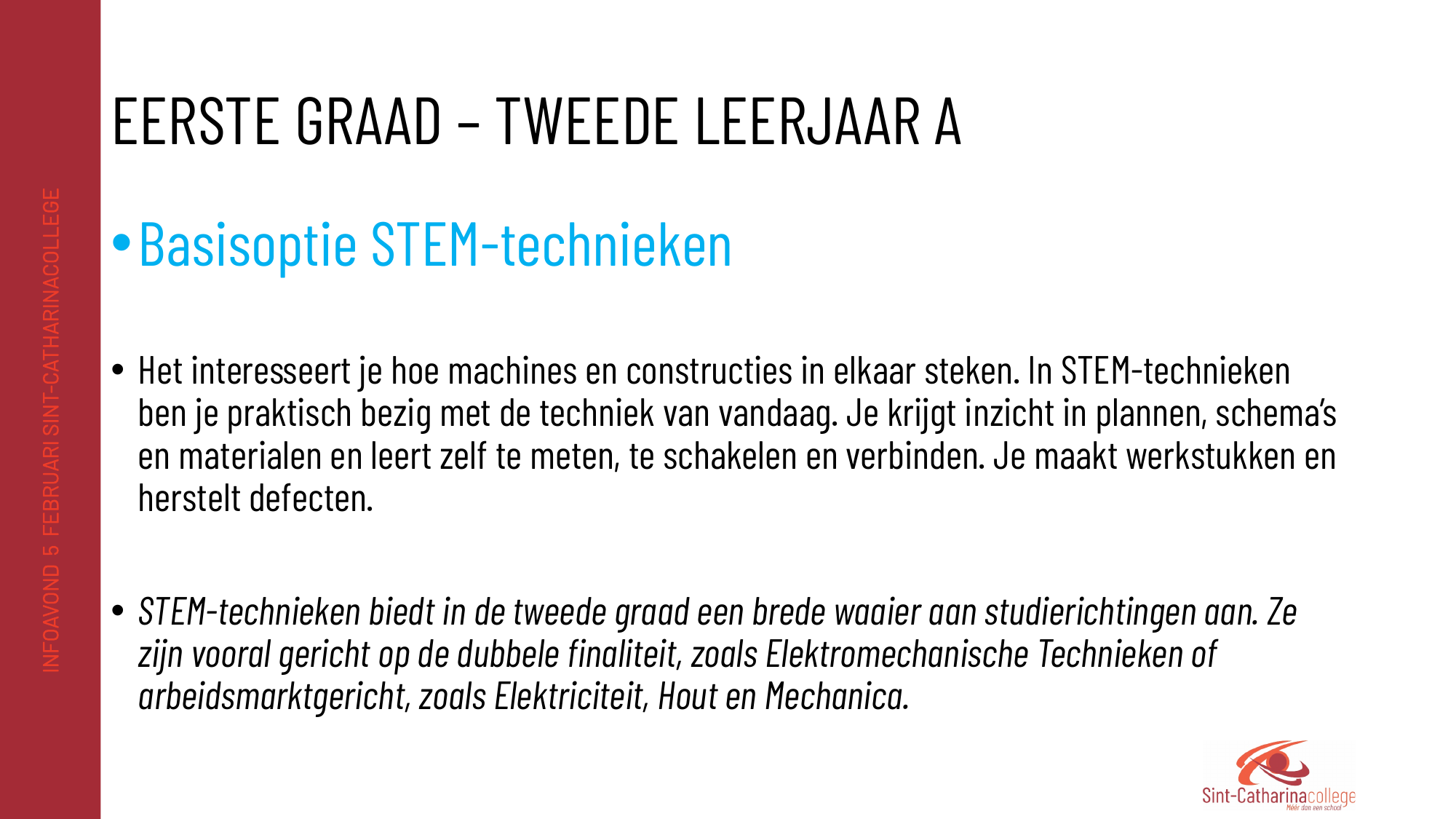

# EERSTE GRAAD – TWEEDE LEERJAAR A
Basisoptie STEM-technieken

Het interesseert je hoe machines en constructies in elkaar steken. In STEM-technieken ben je praktisch bezig met de techniek van vandaag. Je krijgt inzicht in plannen, schema’s en materialen en leert zelf te meten, te schakelen en verbinden. Je maakt werkstukken en herstelt defecten.

STEM-technieken biedt in de tweede graad een brede waaier aan studierichtingen aan. Ze zijn vooral gericht op de dubbele finaliteit, zoals Elektromechanische Technieken of arbeidsmarktgericht, zoals Elektriciteit, Hout en Mechanica.